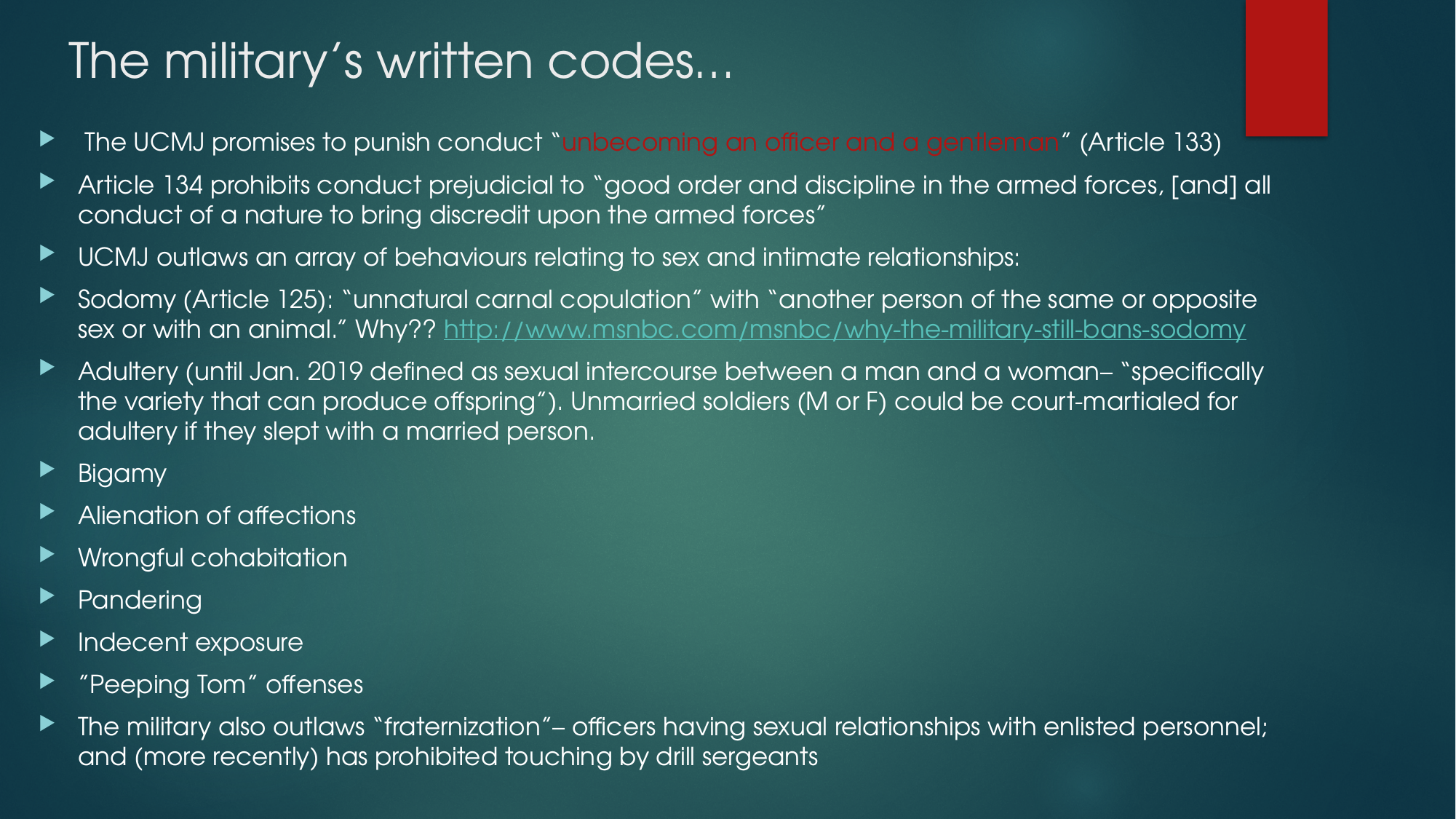

# The military’s written codes…

 The UCMJ promises to punish conduct “unbecoming an officer and a gentleman” (Article 133)
Article 134 prohibits conduct prejudicial to “good order and discipline in the armed forces, [and] all conduct of a nature to bring discredit upon the armed forces”
UCMJ outlaws an array of behaviours relating to sex and intimate relationships:
Sodomy (Article 125): “unnatural carnal copulation” with “another person of the same or opposite sex or with an animal.” Why?? http://www.msnbc.com/msnbc/why-the-military-still-bans-sodomy
Adultery (until Jan. 2019 defined as sexual intercourse between a man and a woman– “specifically the variety that can produce offspring”). Unmarried soldiers (M or F) could be court-martialed for adultery if they slept with a married person.
Bigamy
Alienation of affections
Wrongful cohabitation
Pandering
Indecent exposure
”Peeping Tom” offenses
The military also outlaws “fraternization”– officers having sexual relationships with enlisted personnel; and (more recently) has prohibited touching by drill sergeants